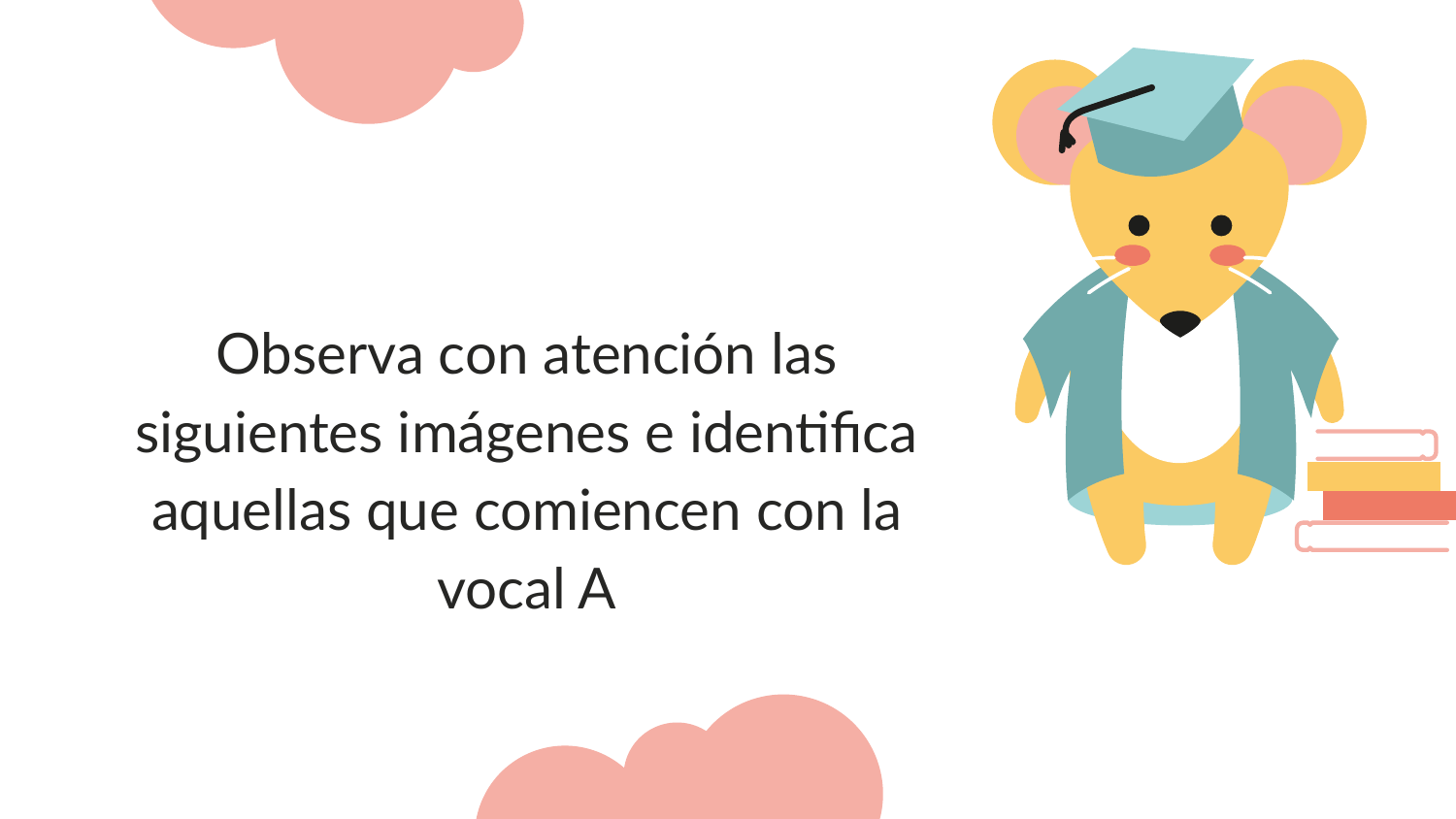

Observa con atención las siguientes imágenes e identifica aquellas que comiencen con la vocal A